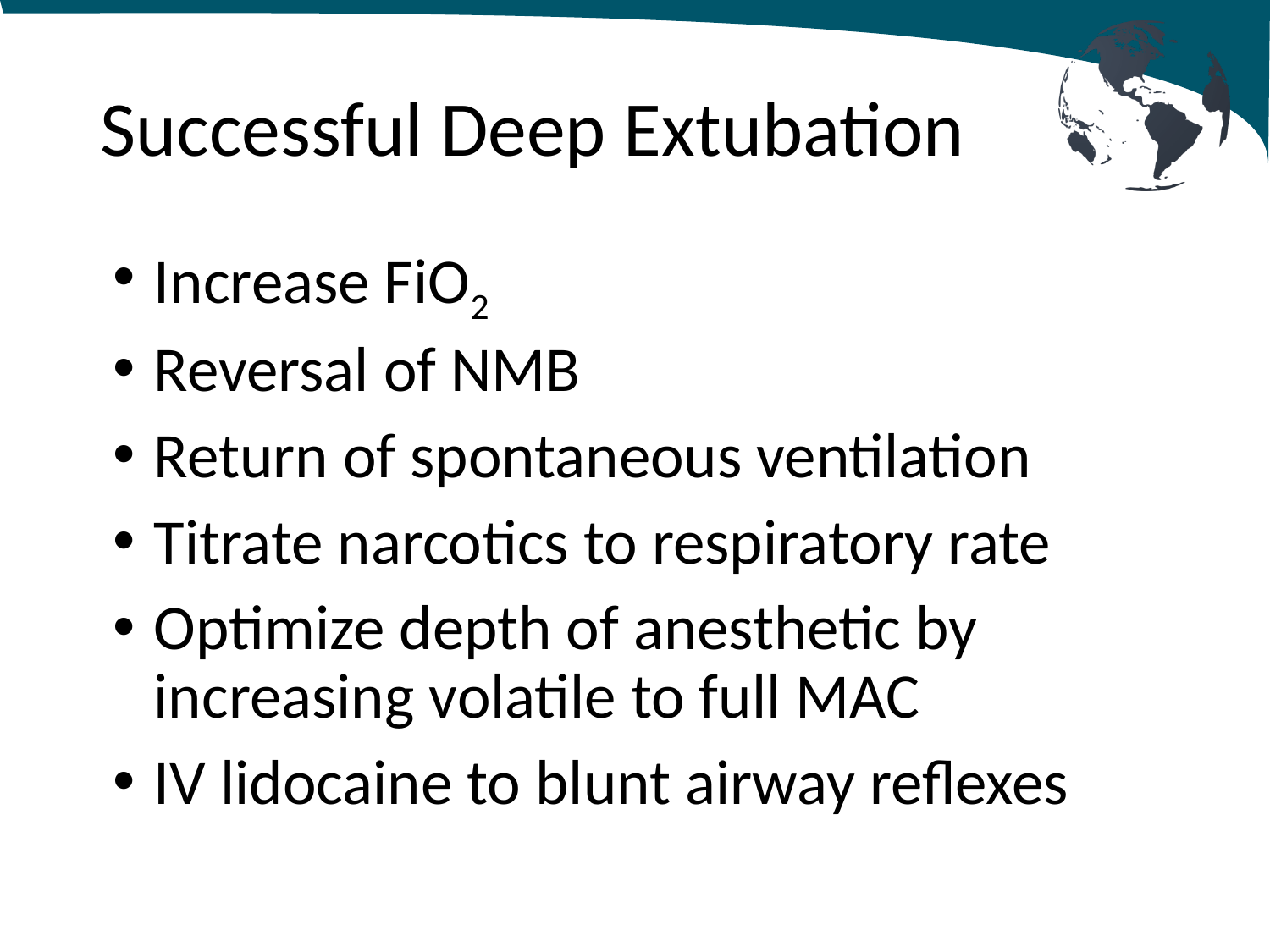

# Successful Deep Extubation
Increase FiO2
Reversal of NMB
Return of spontaneous ventilation
Titrate narcotics to respiratory rate
Optimize depth of anesthetic by increasing volatile to full MAC
IV lidocaine to blunt airway reflexes